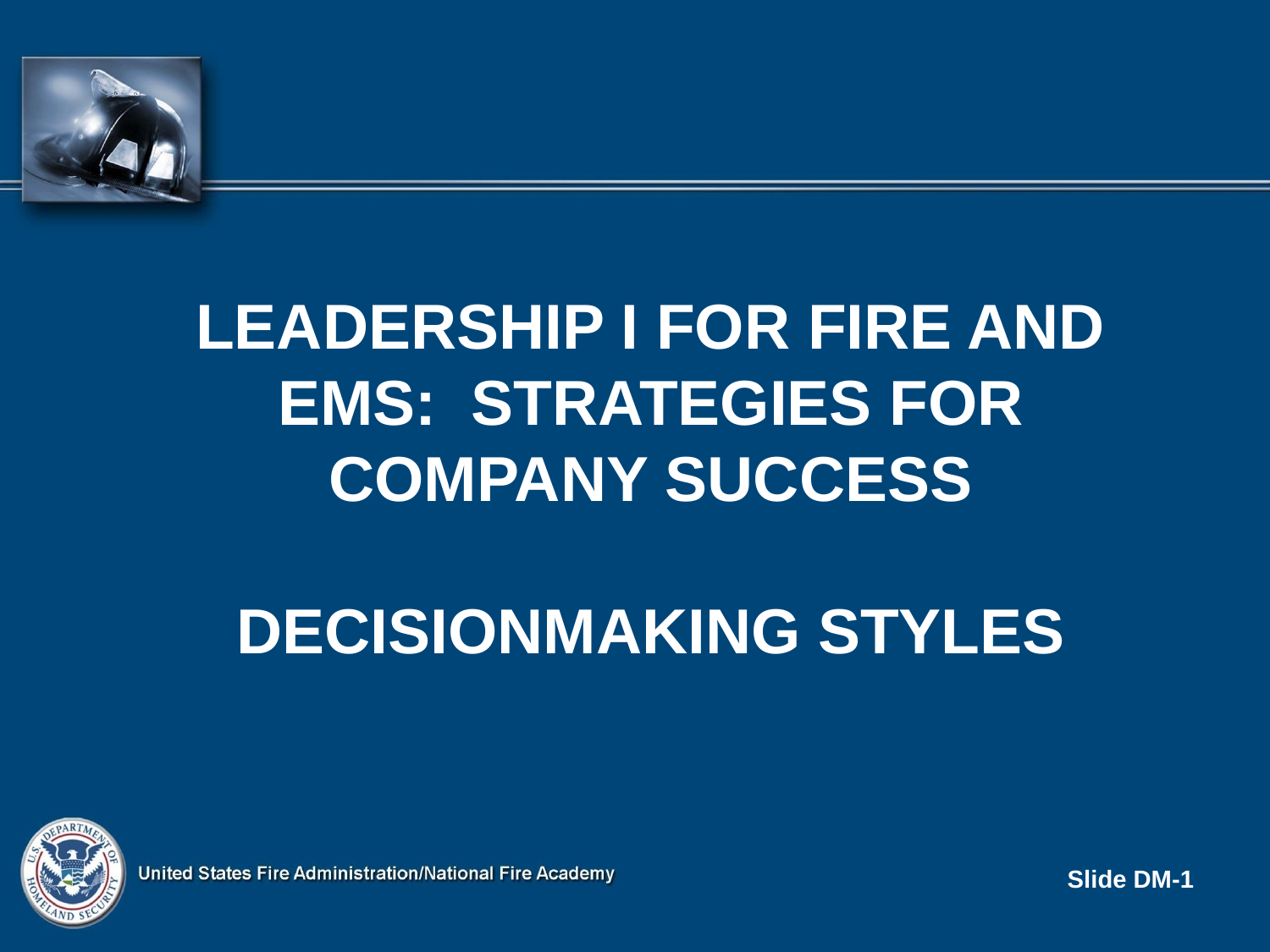

Leadership I for fire and ems:  strategies for company success
DecisionMaking styles
Slide DM-1